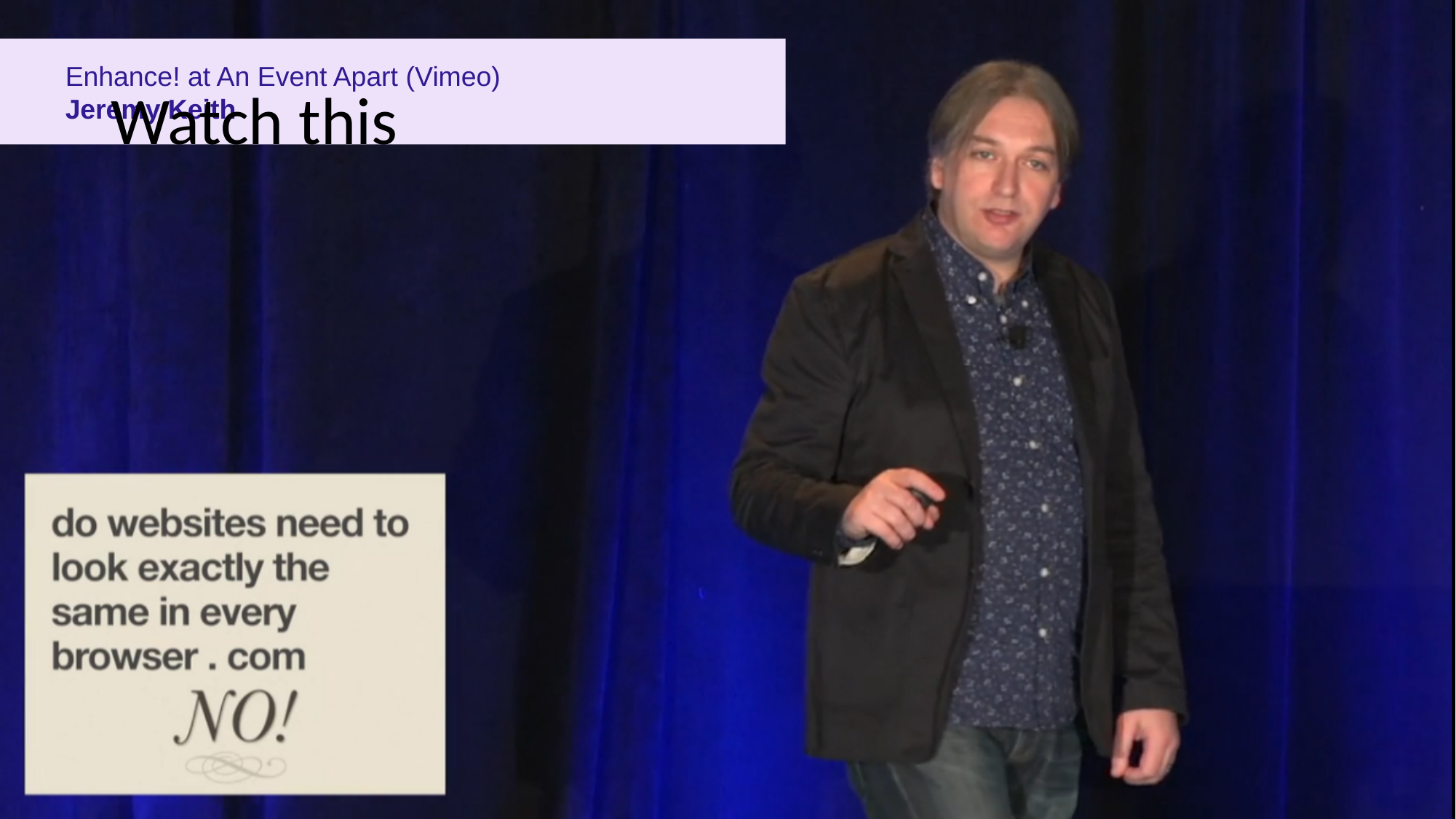

Enhance! at An Event Apart (Vimeo)
Jeremy Keith
# Watch this